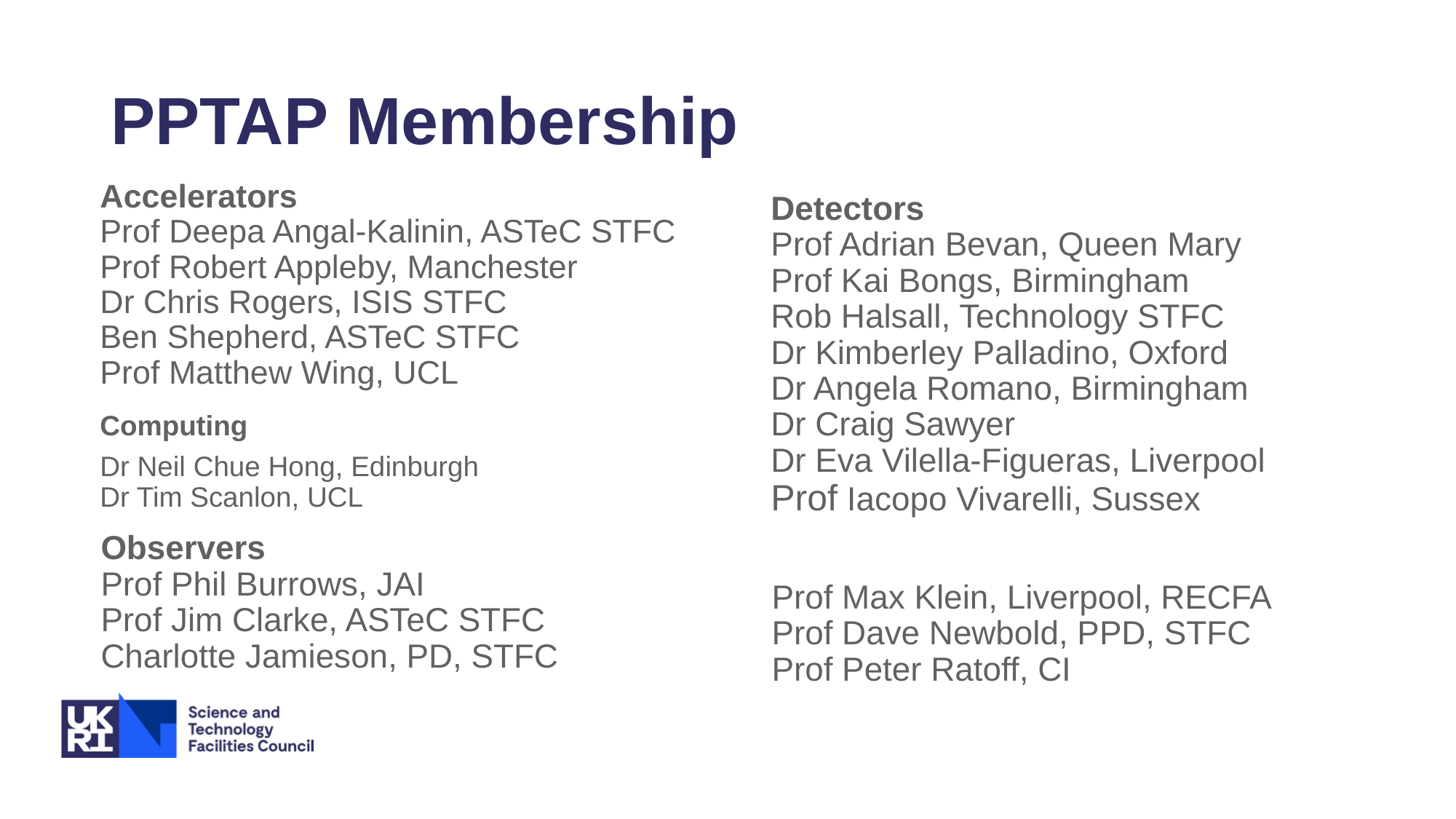

# PPTAP Membership
Accelerators
Prof Deepa Angal-Kalinin, ASTeC STFC
Prof Robert Appleby, Manchester
Dr Chris Rogers, ISIS STFC
Ben Shepherd, ASTeC STFC
Prof Matthew Wing, UCL
Detectors
Prof Adrian Bevan, Queen Mary
Prof Kai Bongs, Birmingham
Rob Halsall, Technology STFC
Dr Kimberley Palladino, Oxford
Dr Angela Romano, Birmingham   	  Dr Craig Sawyer         		  Dr Eva Vilella-Figueras, Liverpool
Prof Iacopo Vivarelli, Sussex
Computing
Dr Neil Chue Hong, Edinburgh
Dr Tim Scanlon, UCL

Prof Max Klein, Liverpool, RECFA
Prof Dave Newbold, PPD, STFC
Prof Peter Ratoff, CI

Observers
Prof Phil Burrows, JAI
Prof Jim Clarke, ASTeC STFC
Charlotte Jamieson, PD, STFC